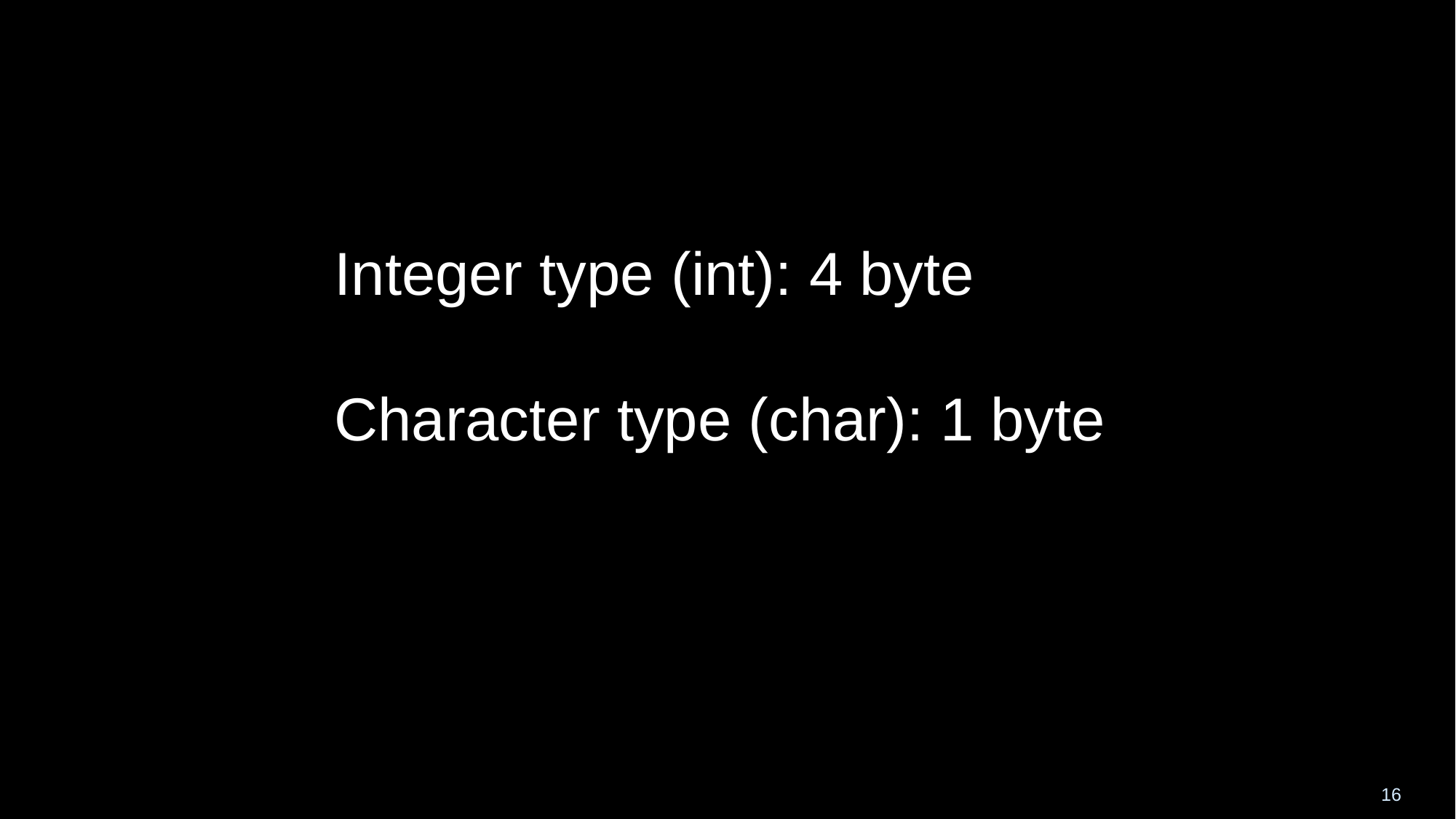

Integer type (int): 4 byte

Character type (char): 1 byte
16